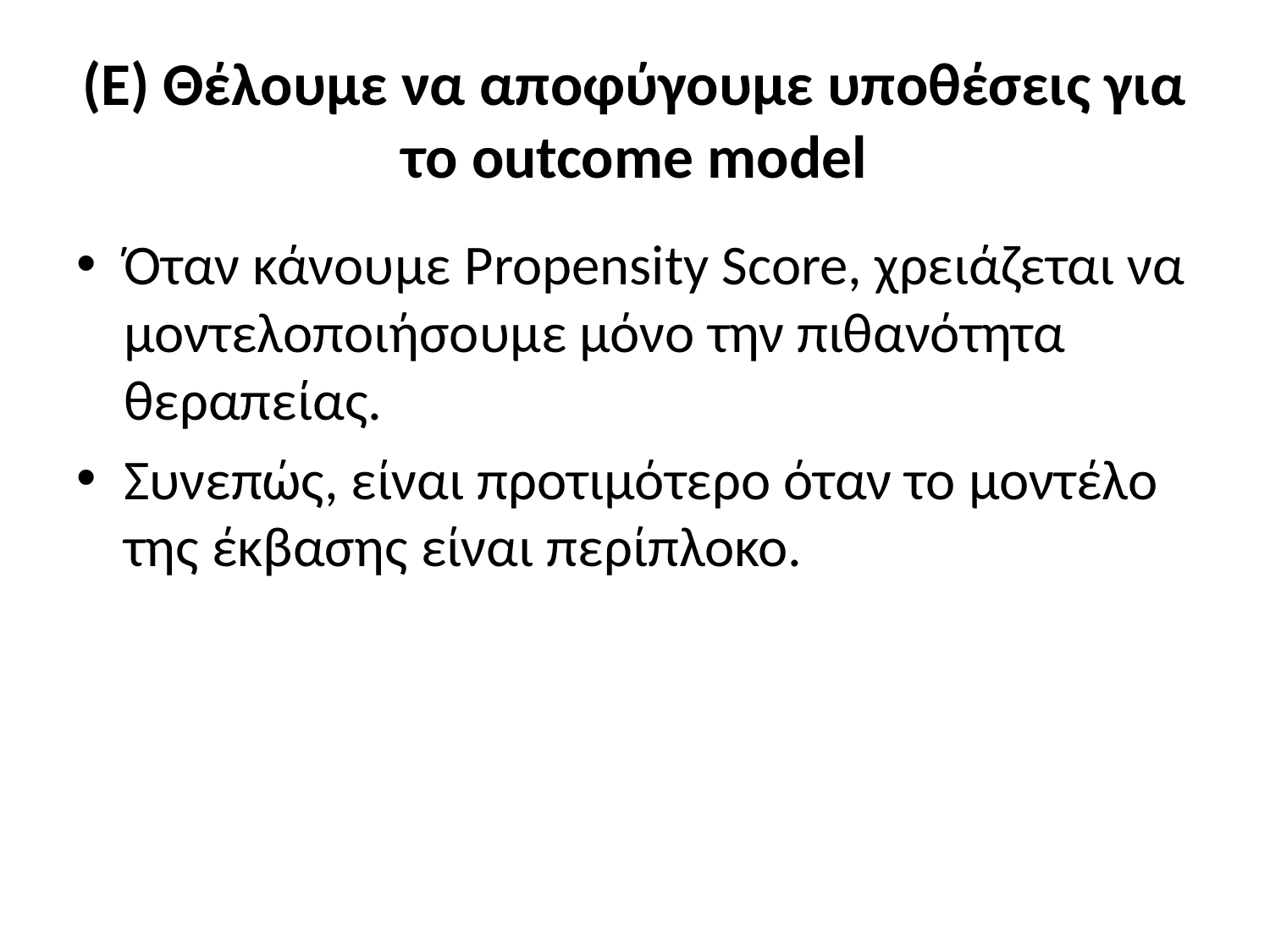

# (E) Θέλουμε να αποφύγουμε υποθέσεις για το outcome model
Όταν κάνουμε Propensity Score, χρειάζεται να μοντελοποιήσουμε μόνο την πιθανότητα θεραπείας.
Συνεπώς, είναι προτιμότερο όταν το μοντέλο της έκβασης είναι περίπλοκο.